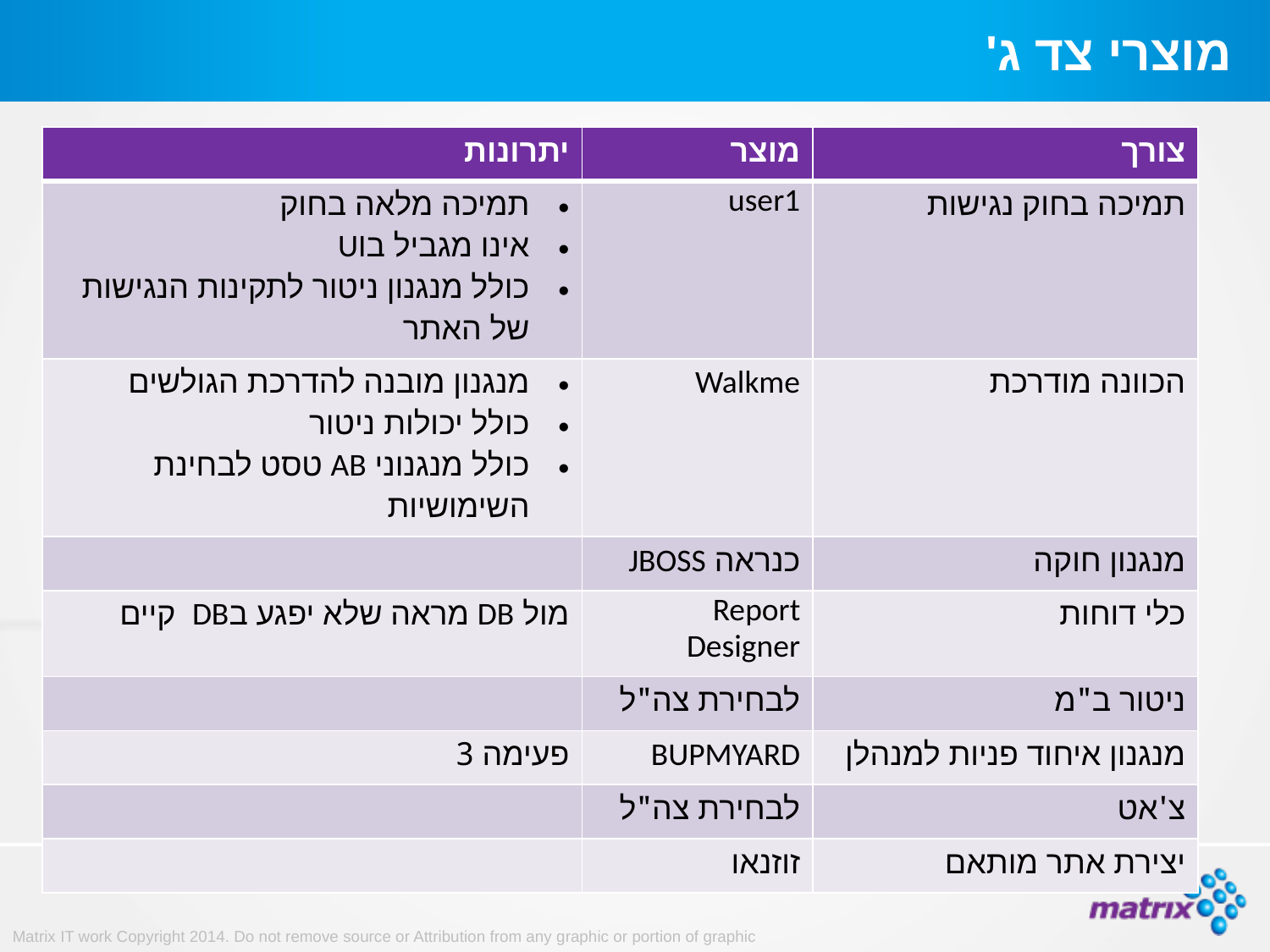

# מוצרי צד ג'
| יתרונות | מוצר | צורך |
| --- | --- | --- |
| תמיכה מלאה בחוק אינו מגביל בUI כולל מנגנון ניטור לתקינות הנגישות של האתר | user1 | תמיכה בחוק נגישות |
| מנגנון מובנה להדרכת הגולשים כולל יכולות ניטור כולל מנגנוני AB טסט לבחינת השימושיות | Walkme | הכוונה מודרכת |
|  | כנראה JBOSS | מנגנון חוקה |
| מול DB מראה שלא יפגע בDB קיים | Report Designer | כלי דוחות |
|  | לבחירת צה"ל | ניטור ב"מ |
| פעימה 3 | BUPMYARD | מנגנון איחוד פניות למנהלן |
|  | לבחירת צה"ל | צ'אט |
|  | זוזנאו | יצירת אתר מותאם |